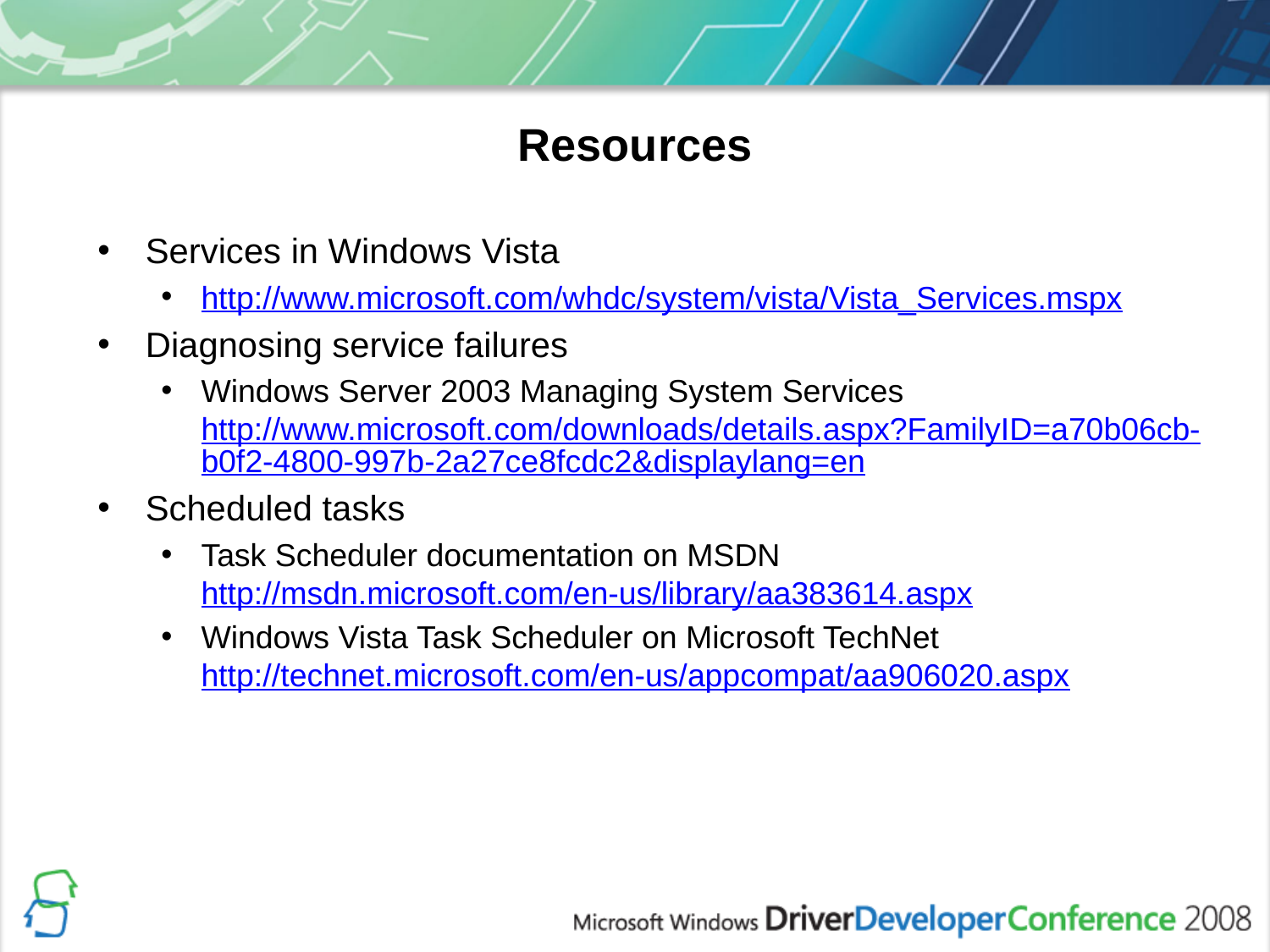

# Resources
Services in Windows Vista
http://www.microsoft.com/whdc/system/vista/Vista_Services.mspx
Diagnosing service failures
Windows Server 2003 Managing System Services
http://www.microsoft.com/downloads/details.aspx?FamilyID=a70b06cb-b0f2-4800-997b-2a27ce8fcdc2&displaylang=en
Scheduled tasks
Task Scheduler documentation on MSDN
http://msdn.microsoft.com/en-us/library/aa383614.aspx
Windows Vista Task Scheduler on Microsoft TechNet
http://technet.microsoft.com/en-us/appcompat/aa906020.aspx